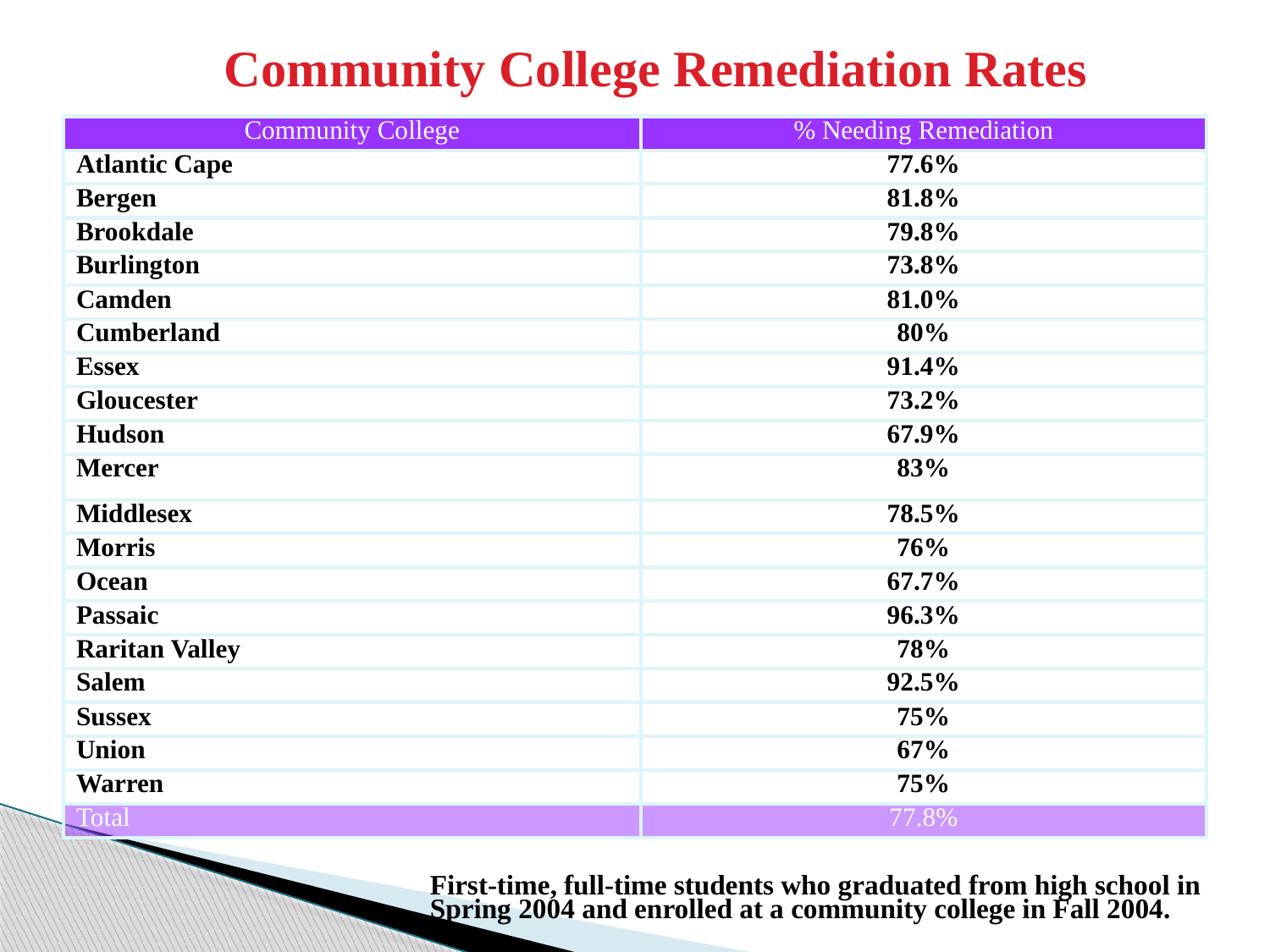

# Community College Remediation Rates
| Community College | % Needing Remediation |
| --- | --- |
| Atlantic Cape | 77.6% |
| Bergen | 81.8% |
| Brookdale | 79.8% |
| Burlington | 73.8% |
| Camden | 81.0% |
| Cumberland | 80% |
| Essex | 91.4% |
| Gloucester | 73.2% |
| Hudson | 67.9% |
| Mercer | 83% |
| Middlesex | 78.5% |
| Morris | 76% |
| Ocean | 67.7% |
| Passaic | 96.3% |
| Raritan Valley | 78% |
| Salem | 92.5% |
| Sussex | 75% |
| Union | 67% |
| Warren | 75% |
| Total | 77.8% |
First-time, full-time students who graduated from high school in Spring 2004 and enrolled at a community college in Fall 2004.